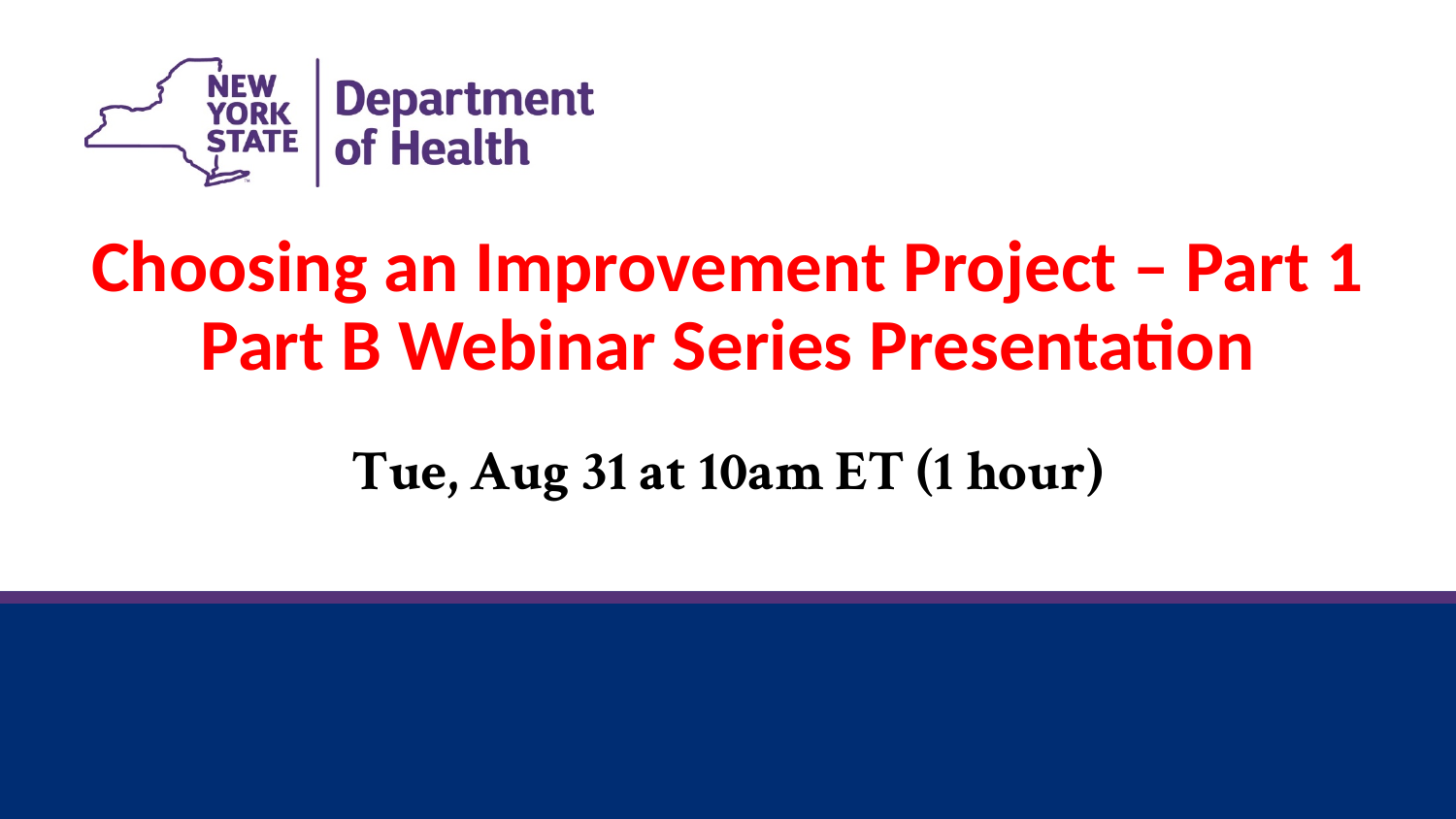

Choosing an Improvement Project – Part 1
Part B Webinar Series Presentation
Tue, Aug 31 at 10am ET (1 hour)